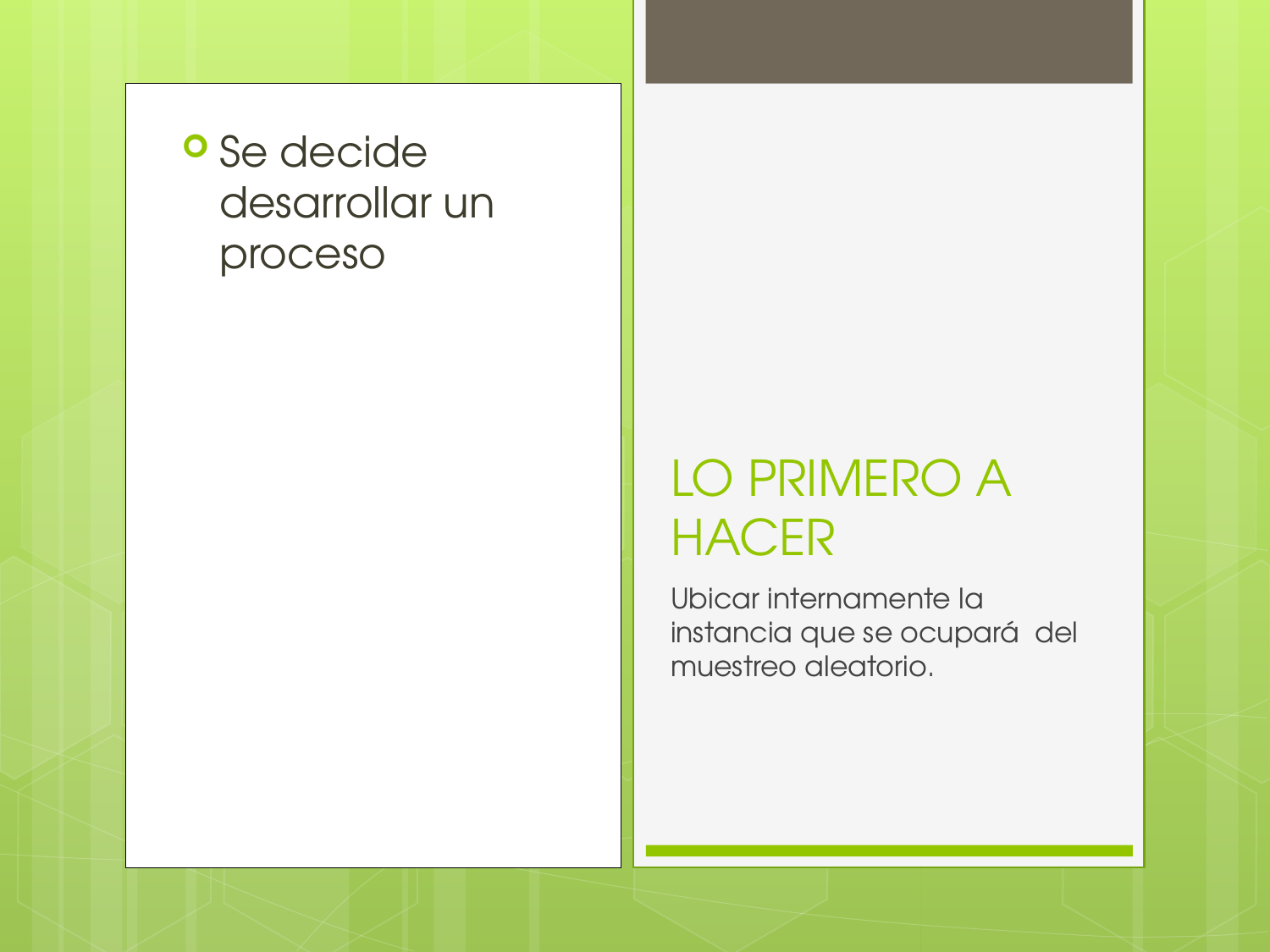

Se decide desarrollar un proceso
# LO PRIMERO A HACER
Ubicar internamente la instancia que se ocupará  del muestreo aleatorio.